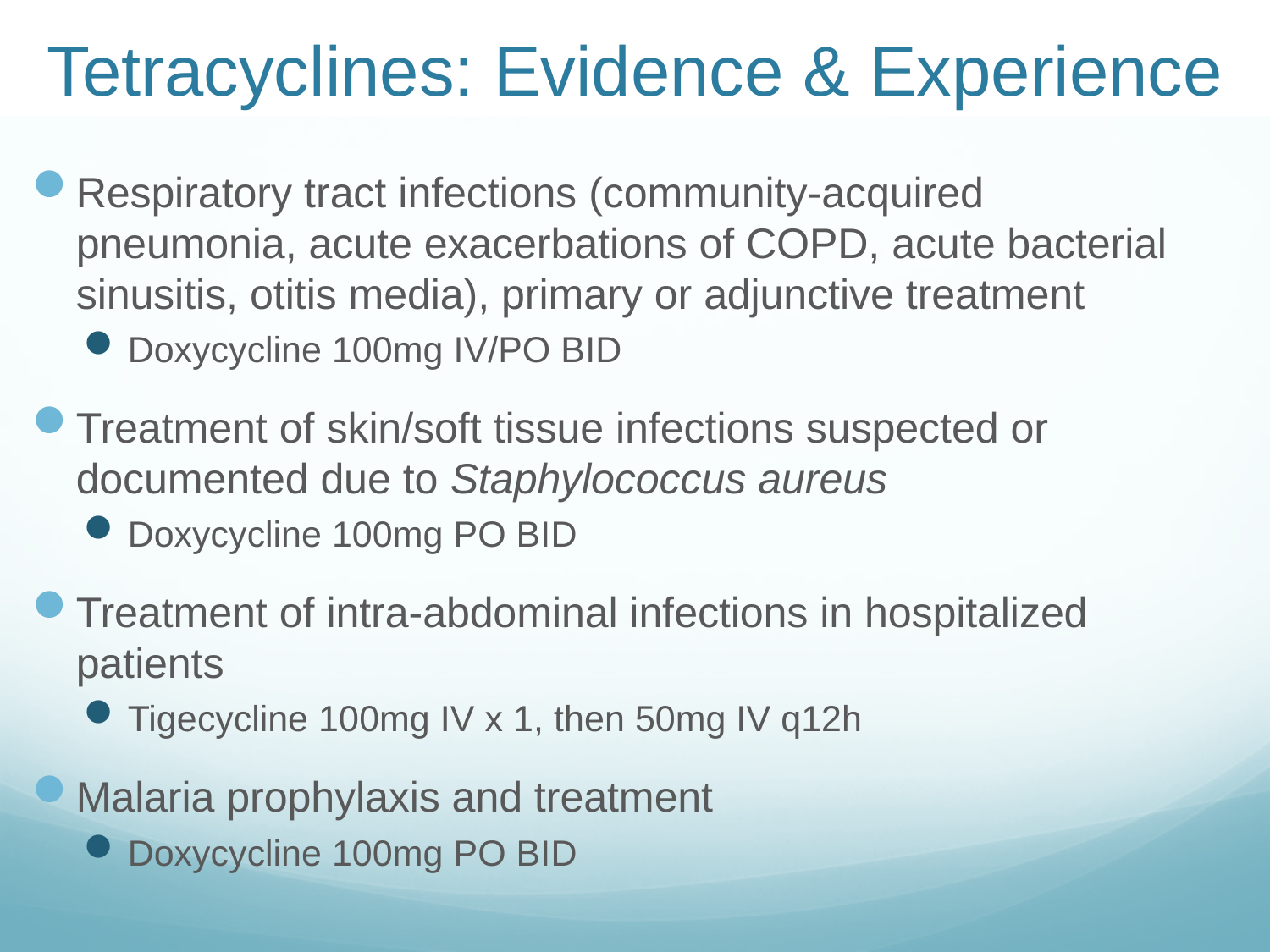

# Tetracyclines: Evidence & Experience
Respiratory tract infections (community-acquired pneumonia, acute exacerbations of COPD, acute bacterial sinusitis, otitis media), primary or adjunctive treatment
Doxycycline 100mg IV/PO BID
Treatment of skin/soft tissue infections suspected or documented due to Staphylococcus aureus
Doxycycline 100mg PO BID
Treatment of intra-abdominal infections in hospitalized patients
Tigecycline 100mg IV x 1, then 50mg IV q12h
Malaria prophylaxis and treatment
Doxycycline 100mg PO BID